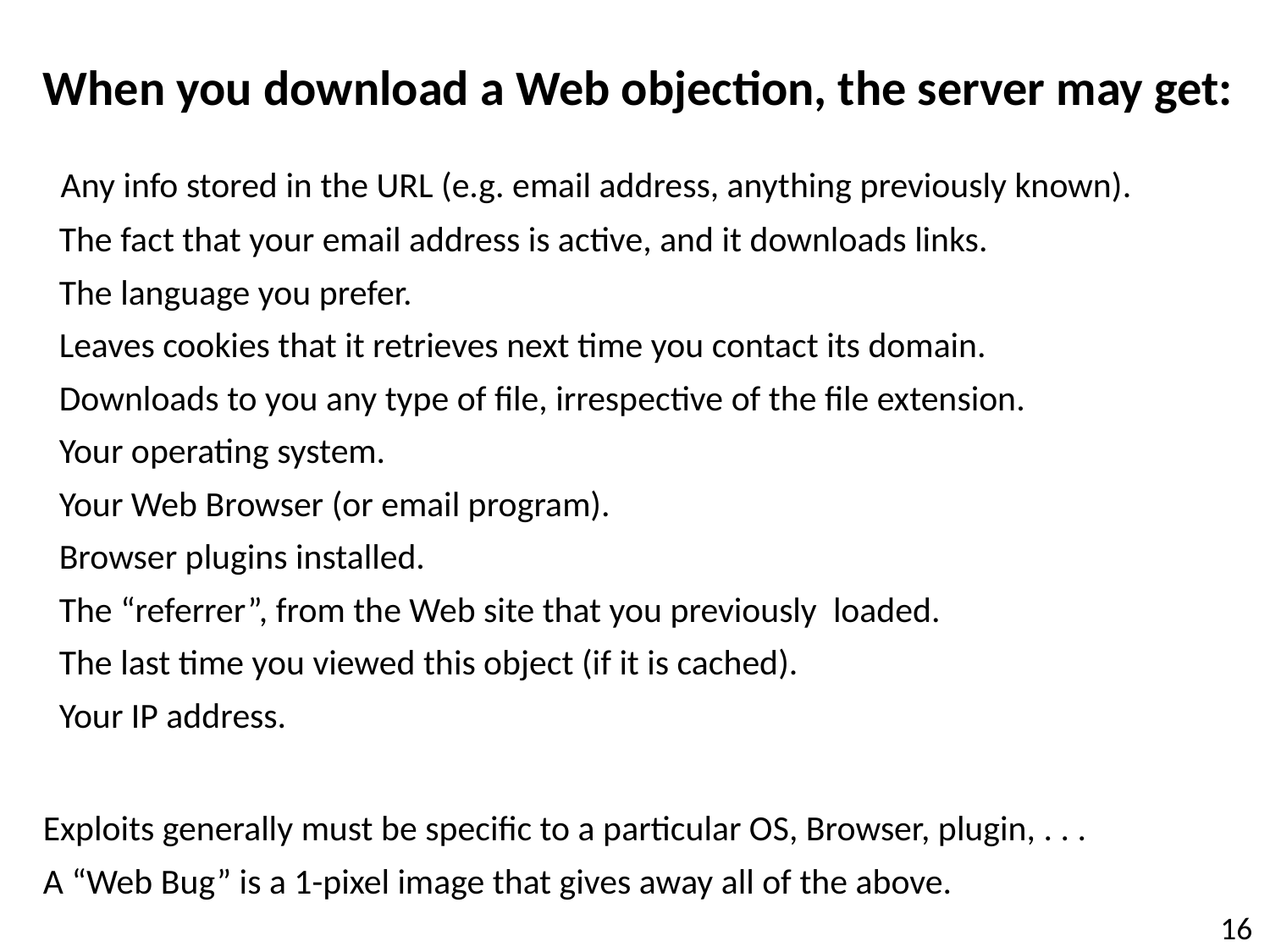

When you download a Web objection, the server may get:

  Any info stored in the URL (e.g. email address, anything previously known).
  The fact that your email address is active, and it downloads links.
  The language you prefer.
  Leaves cookies that it retrieves next time you contact its domain.
  Downloads to you any type of file, irrespective of the file extension.
  Your operating system.
  Your Web Browser (or email program).
  Browser plugins installed.
  The “referrer”, from the Web site that you previously  loaded.
  The last time you viewed this object (if it is cached).
  Your IP address.

Exploits generally must be specific to a particular OS, Browser, plugin, . . .
A “Web Bug” is a 1-pixel image that gives away all of the above.
16